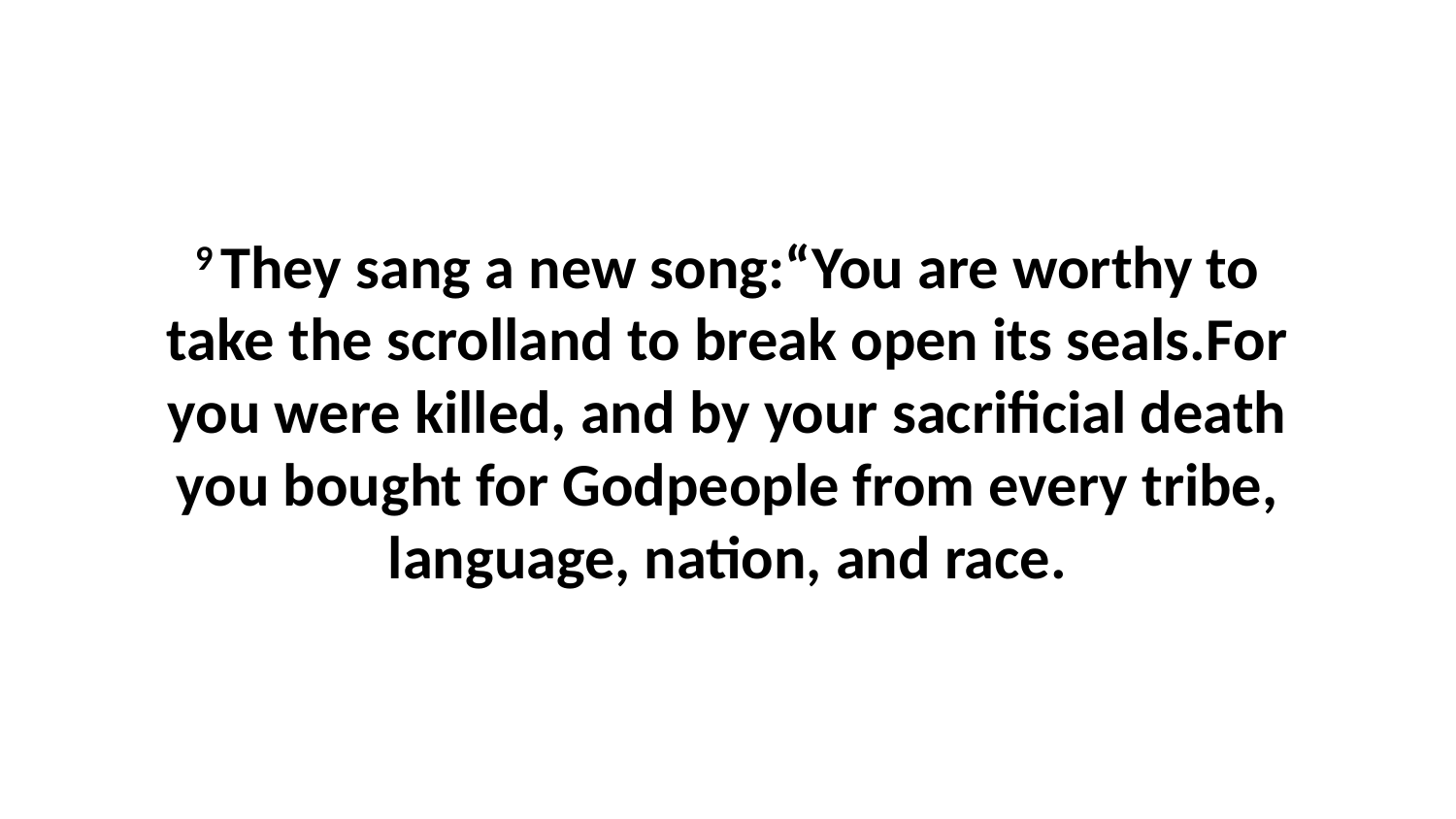

9 They sang a new song:“You are worthy to take the scrolland to break open its seals.For you were killed, and by your sacrificial death you bought for Godpeople from every tribe, language, nation, and race.